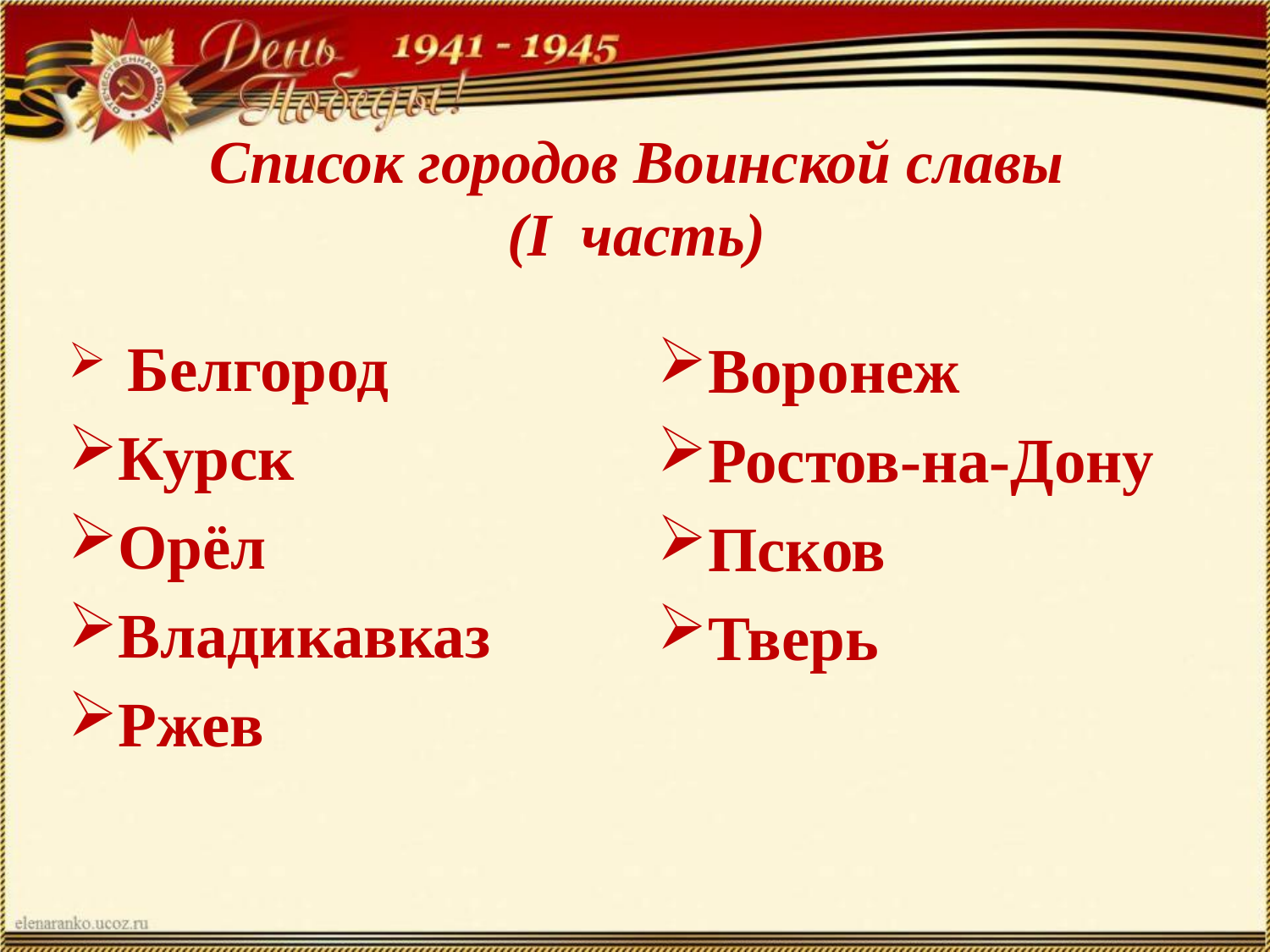

# Список городов Воинской славы (I  часть)
 Белгород
Курск
Орёл
Владикавказ
Ржев
Воронеж
Ростов-на-Дону
Псков
Тверь